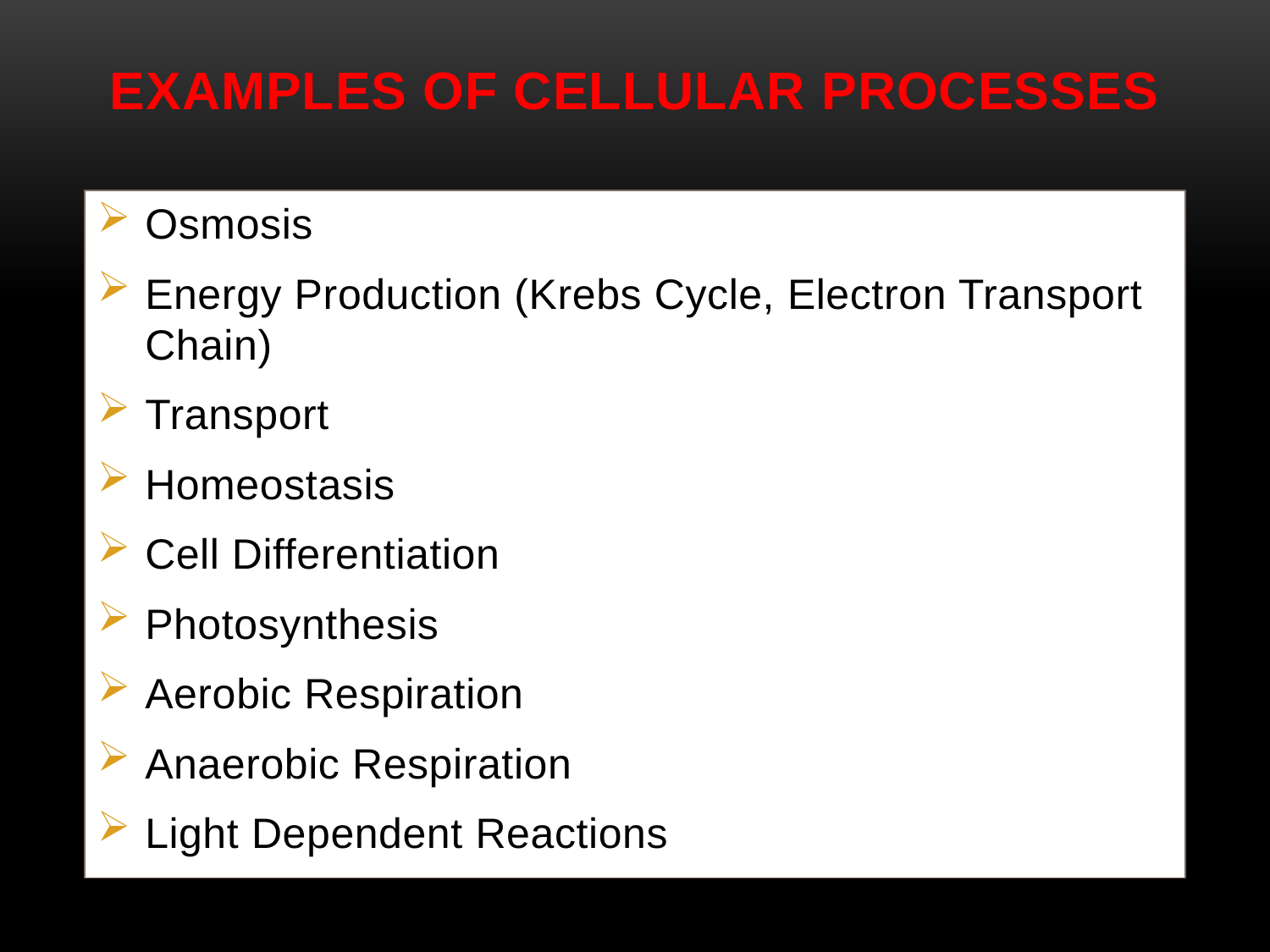

# Examples of cellular processes
Osmosis
Energy Production (Krebs Cycle, Electron Transport Chain)
Transport
Homeostasis
Cell Differentiation
Photosynthesis
Aerobic Respiration
Anaerobic Respiration
Light Dependent Reactions